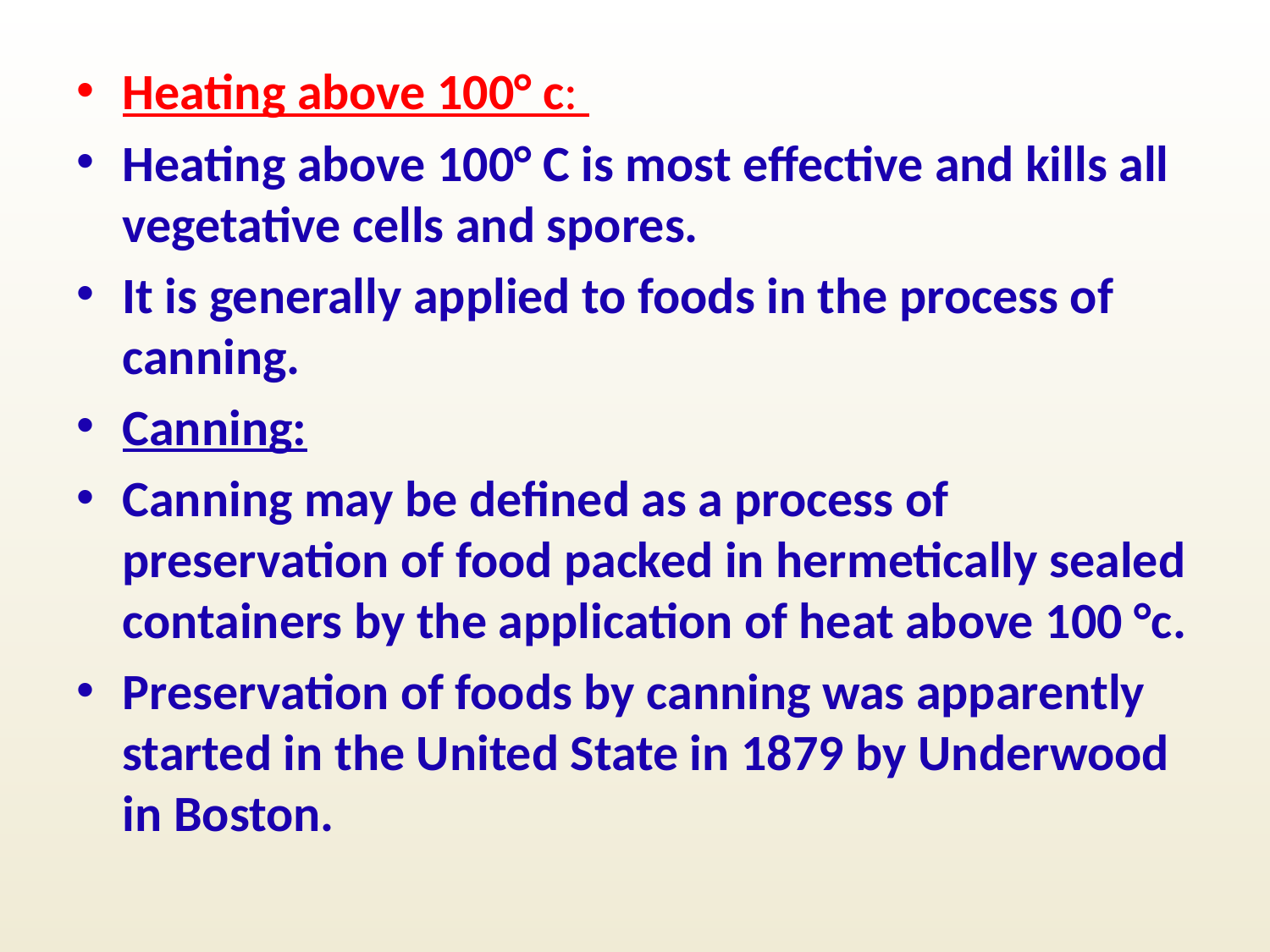

Heating above 100° c:
Heating above 100° C is most effective and kills all vegetative cells and spores.
It is generally applied to foods in the process of canning.
Canning:
Canning may be defined as a process of preservation of food packed in hermetically sealed containers by the application of heat above 100 °c.
Preservation of foods by canning was apparently started in the United State in 1879 by Underwood in Boston.